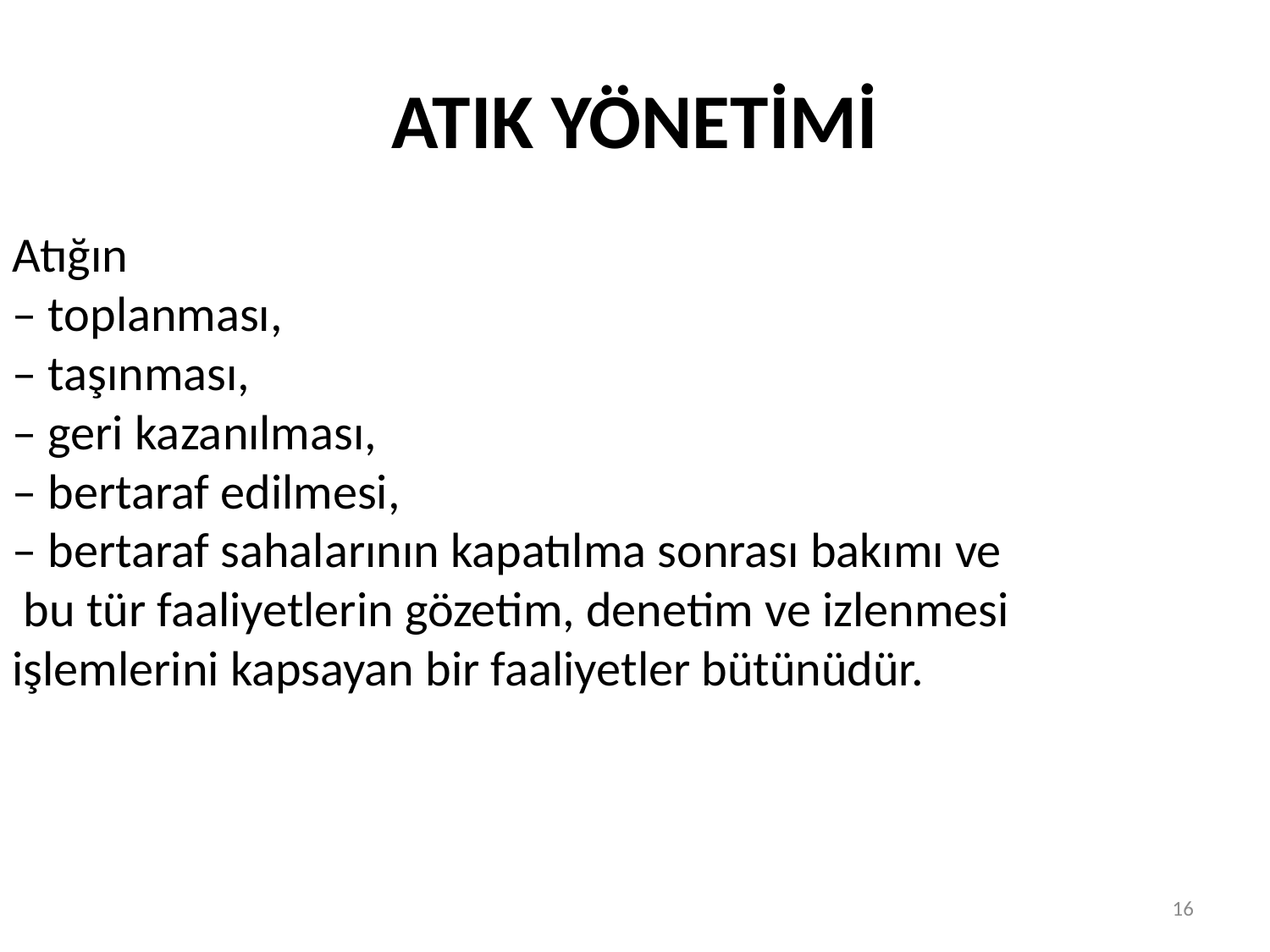

# ATIK YÖNETİMİ
Atığın
– toplanması,
– taşınması,
– geri kazanılması,
– bertaraf edilmesi,
– bertaraf sahalarının kapatılma sonrası bakımı ve
 bu tür faaliyetlerin gözetim, denetim ve izlenmesi
işlemlerini kapsayan bir faaliyetler bütünüdür.
16